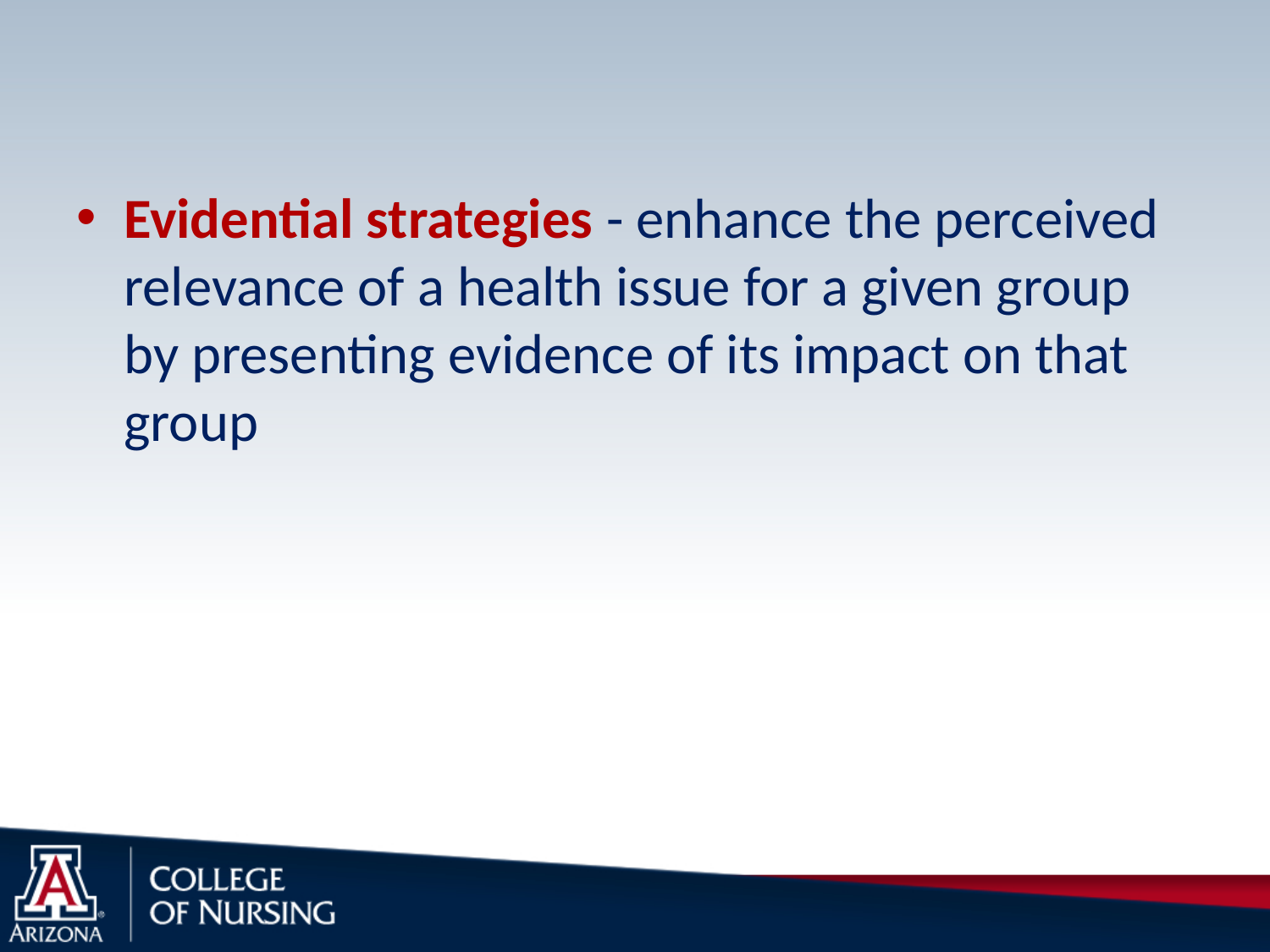

#
Evidential strategies - enhance the perceived relevance of a health issue for a given group by presenting evidence of its impact on that group